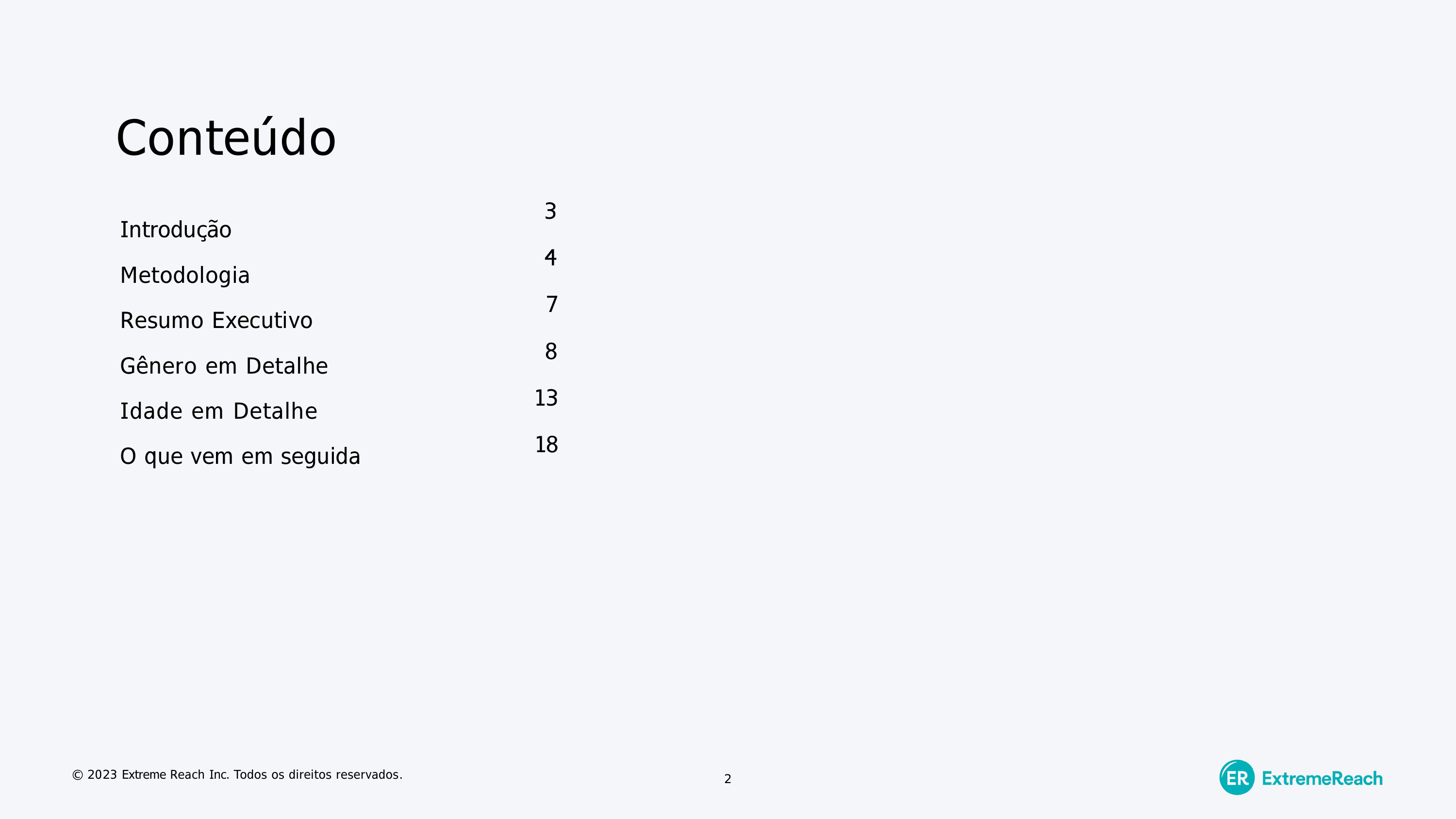

# Conteúdo
Introdução
Metodologia
Resumo Executivo
Gênero em Detalhe
Idade em Detalhe
O que vem em seguida
3
4
7
8
13
18
© 2023 Extreme Reach Inc. Todos os direitos reservados.
2